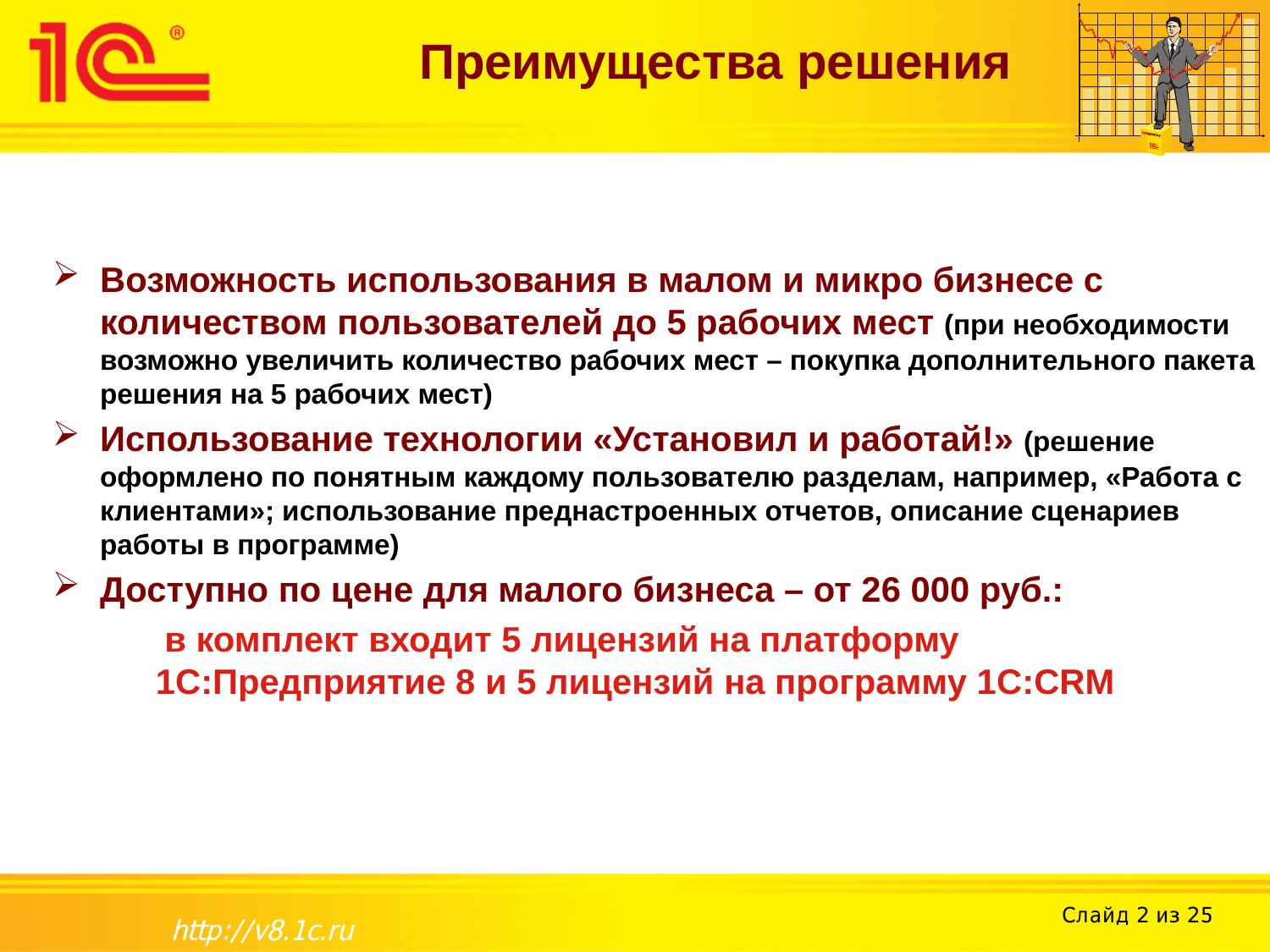

Преимущества решения

Возможность использования в малом и микро бизнесе с количеством пользователей до 5 рабочих мест (при необходимости возможно увеличить количество рабочих мест – покупка дополнительного пакета решения на 5 рабочих мест)
Использование технологии «Установил и работай!» (решение оформлено по понятным каждому пользователю разделам, например, «Работа с клиентами»; использование преднастроенных отчетов, описание сценариев работы в программе)
Доступно по цене для малого бизнеса – от 26 000 руб.:
     в комплект входит 5 лицензий на платформу 1С:Предприятие 8 и 5 лицензий на программу 1C:CRM
http://v8.1c.ru